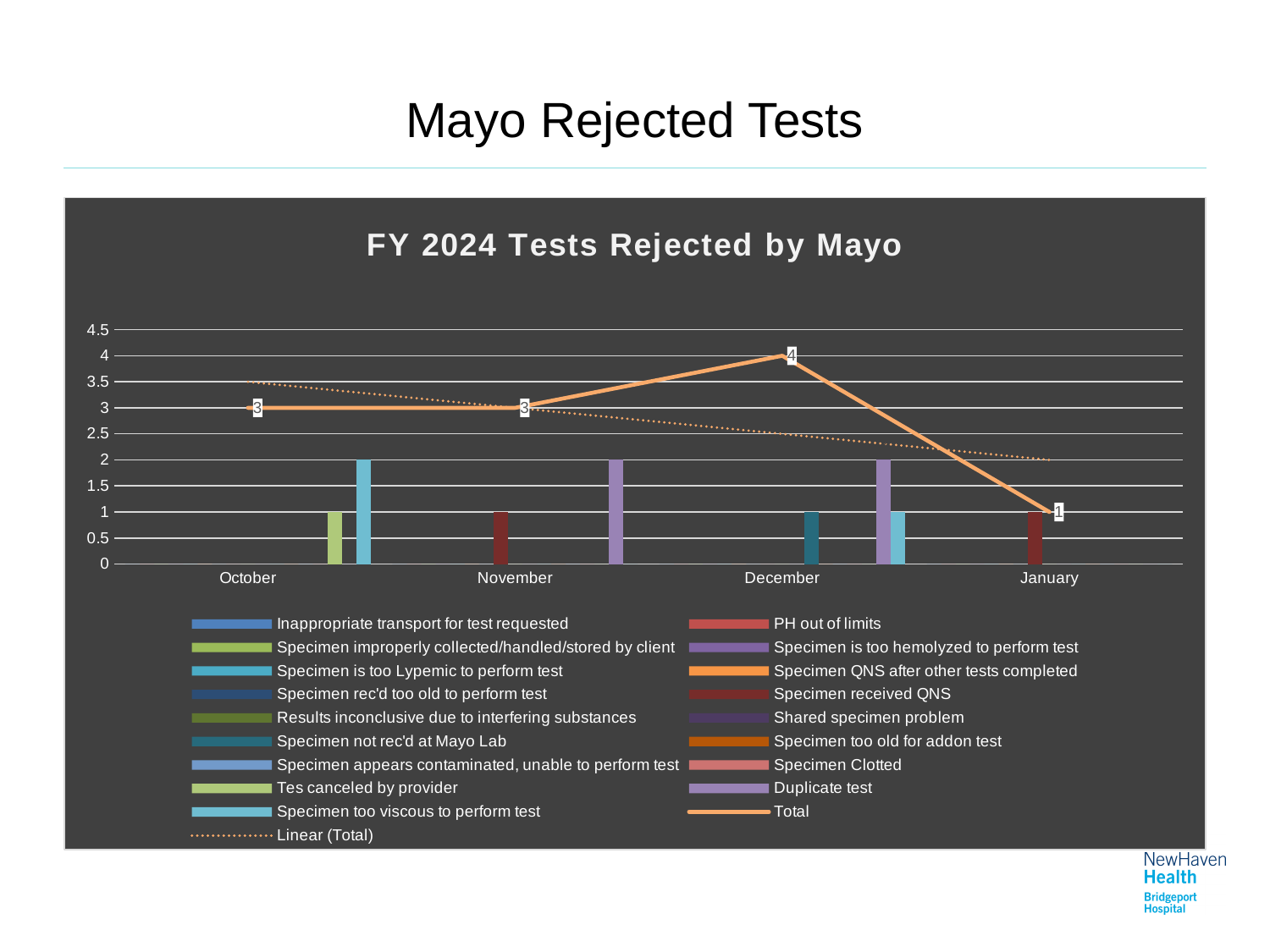

# Mayo Rejected Tests

### Chart: FY 2024 Tests Rejected by Mayo

| Category | Inappropriate transport for test requested | PH out of limits | Specimen improperly collected/handled/stored by client | Specimen is too hemolyzed to perform test | Specimen is too Lypemic to perform test | Specimen QNS after other tests completed | Specimen rec'd too old to perform test | Specimen received QNS | Results inconclusive due to interfering substances | Shared specimen problem | Specimen not rec'd at Mayo Lab | Specimen too old for addon test | Specimen appears contaminated, unable to perform test | Specimen Clotted | Tes canceled by provider | Duplicate test | Specimen too viscous to perform test | Total |
|---|---|---|---|---|---|---|---|---|---|---|---|---|---|---|---|---|---|---|
| October | 0.0 | 0.0 | 0.0 | 0.0 | 0.0 | 0.0 | 0.0 | 0.0 | 0.0 | 0.0 | 0.0 | 0.0 | 0.0 | 0.0 | 1.0 | 0.0 | 2.0 | 3.0 |
| November | 0.0 | 0.0 | 0.0 | 0.0 | 0.0 | 0.0 | 0.0 | 1.0 | 0.0 | 0.0 | 0.0 | 0.0 | 0.0 | 0.0 | 0.0 | 2.0 | 0.0 | 3.0 |
| December | 0.0 | 0.0 | 0.0 | 0.0 | 0.0 | 0.0 | 0.0 | 0.0 | 0.0 | 0.0 | 1.0 | 0.0 | 0.0 | 0.0 | 0.0 | 2.0 | 1.0 | 4.0 |
| January | 0.0 | 0.0 | 0.0 | 0.0 | 0.0 | 0.0 | 0.0 | 1.0 | 0.0 | 0.0 | 0.0 | 0.0 | 0.0 | 0.0 | 0.0 | 0.0 | 0.0 | 1.0 |